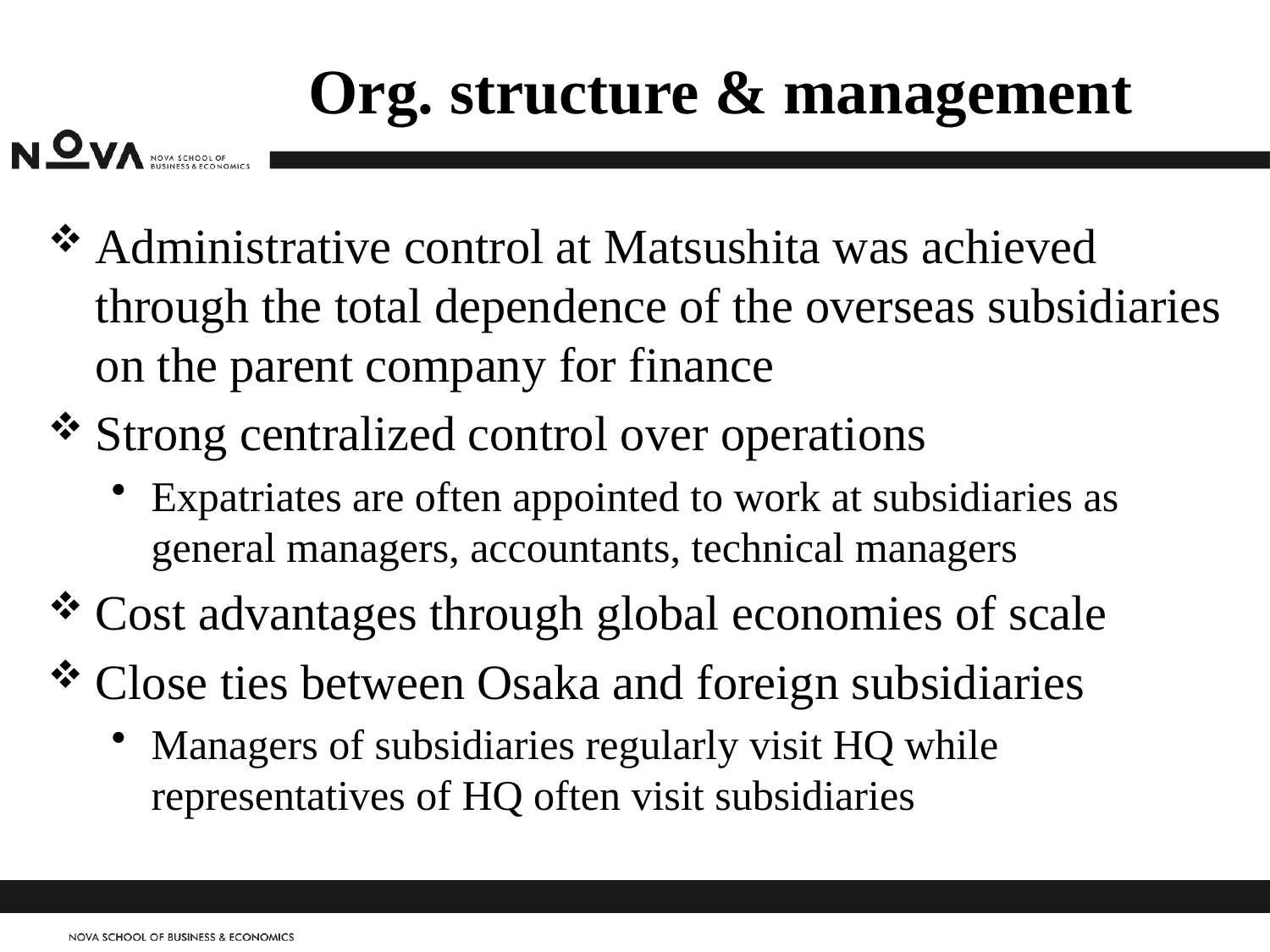

# Org. structure & management
Administrative control at Matsushita was achieved through the total dependence of the overseas subsidiaries on the parent company for finance
Strong centralized control over operations
Expatriates are often appointed to work at subsidiaries as general managers, accountants, technical managers
Cost advantages through global economies of scale
Close ties between Osaka and foreign subsidiaries
Managers of subsidiaries regularly visit HQ while representatives of HQ often visit subsidiaries